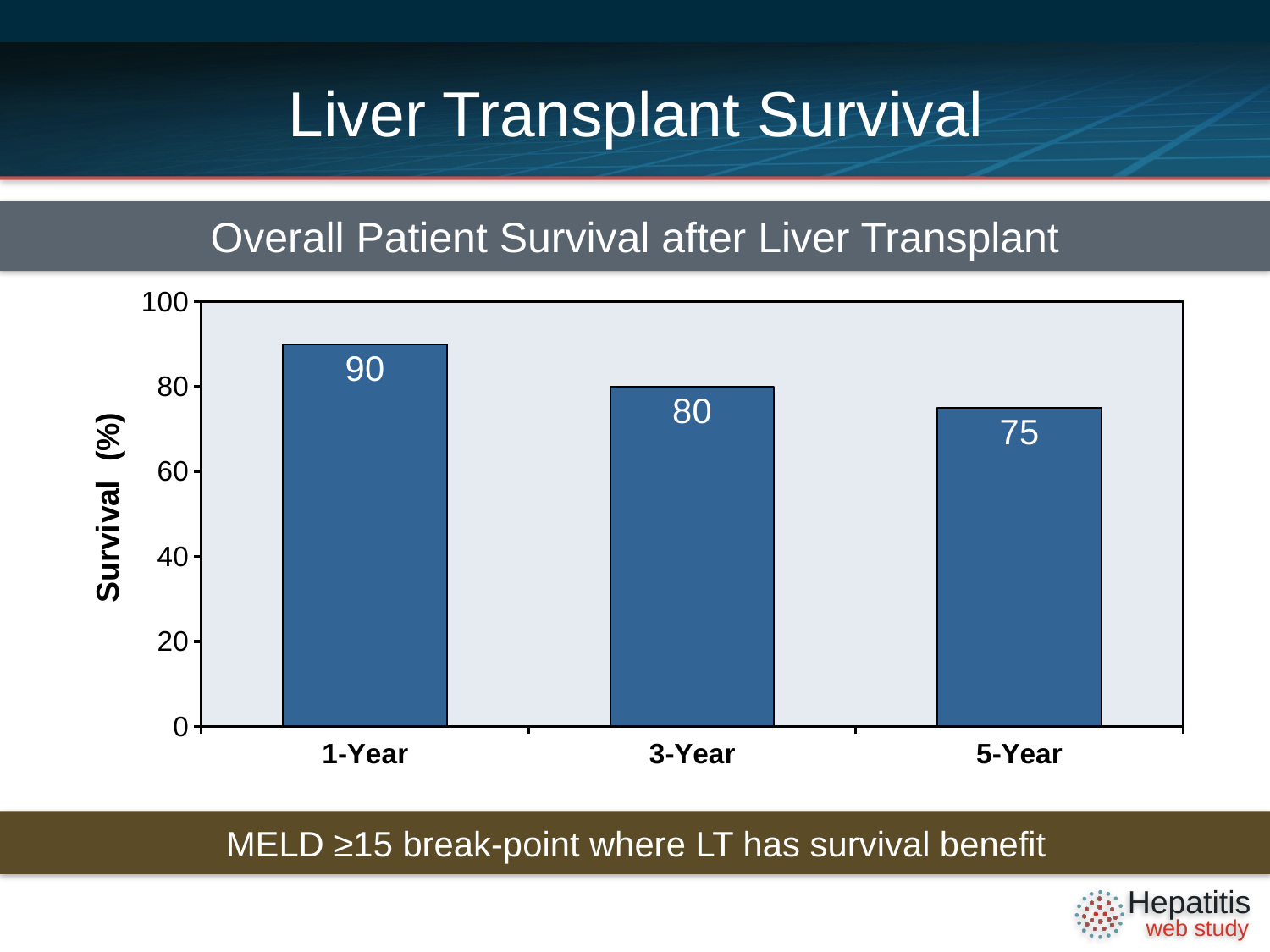

# Liver Transplant Survival
Overall Patient Survival after Liver Transplant

### Chart

| Category |  |
|---|---|
| 1-Year | 90.0 |
| 3-Year | 80.0 |
| 5-Year | 75.0 |
MELD ≥15 break-point where LT has survival benefit